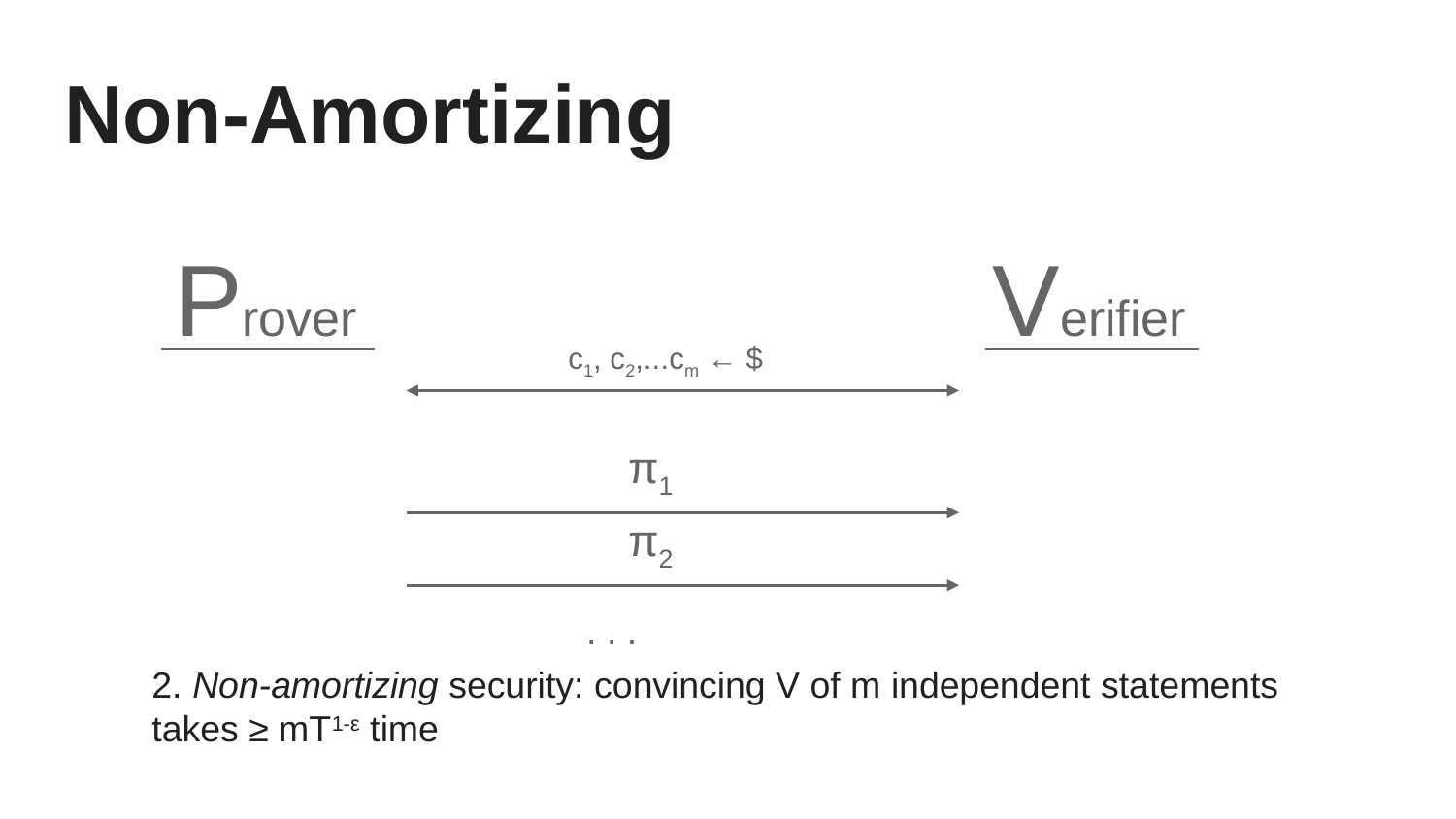

# Non-Amortizing
Prover
Verifier
c1, c2,...cm ← $
π1
π2
. . .
2. Non-amortizing security: convincing V of m independent statements takes ≥ mT1-ε time